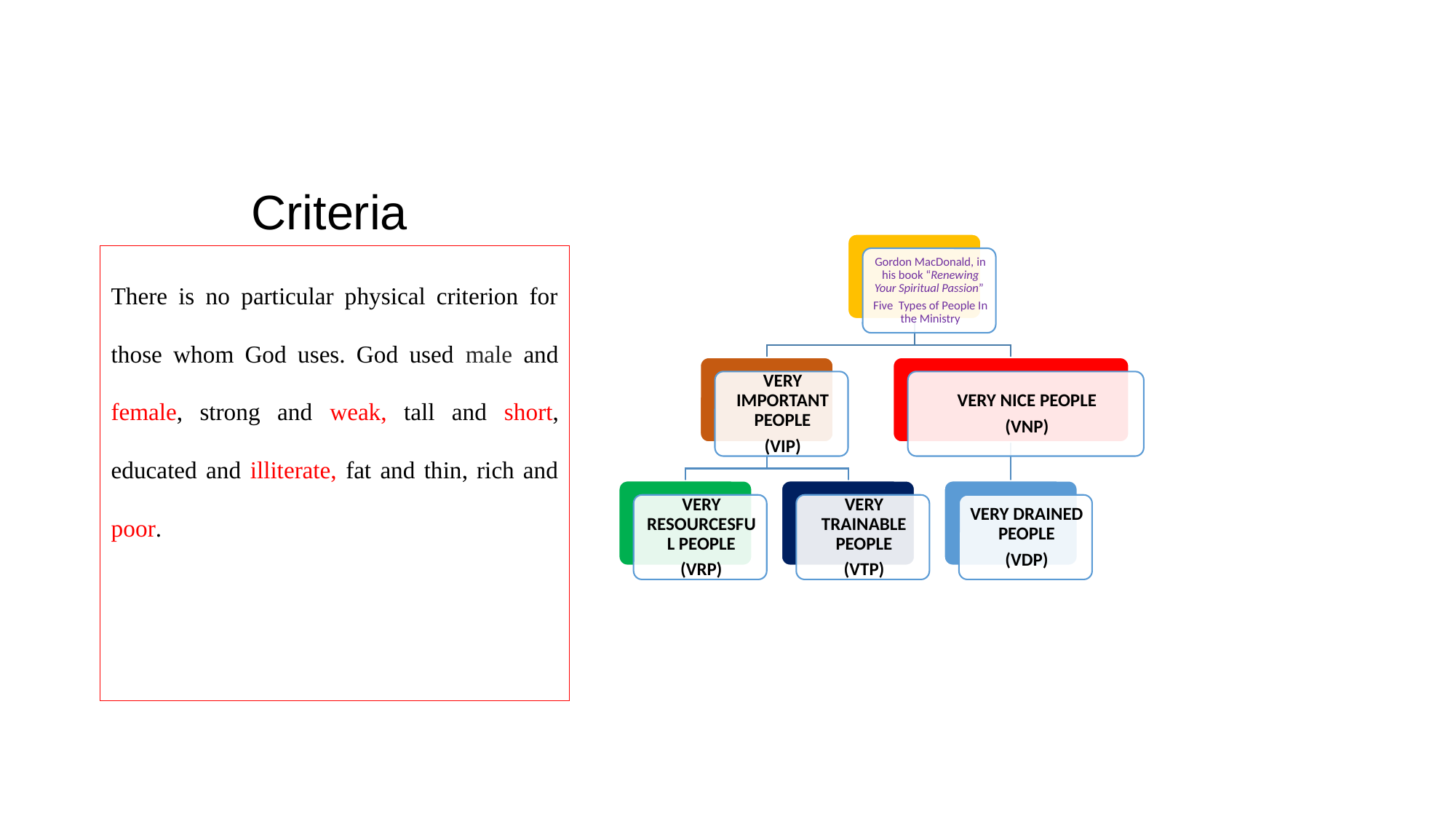

# Criteria

Gordon MacDonald, in his book “Renewing Your Spiritual Passion”
Five  Types of People In the Ministry
VERY IMPORTANT PEOPLE
(VIP)
VERY RESOURCESFUL PEOPLE
(VRP)
VERY TRAINABLE PEOPLE
(VTP)
VERY NICE PEOPLE
(VNP)
VERY DRAINED PEOPLE
(VDP)
There is no particular physical criterion for those whom God uses. God used male and female, strong and weak, tall and short, educated and illiterate, fat and thin, rich and poor.